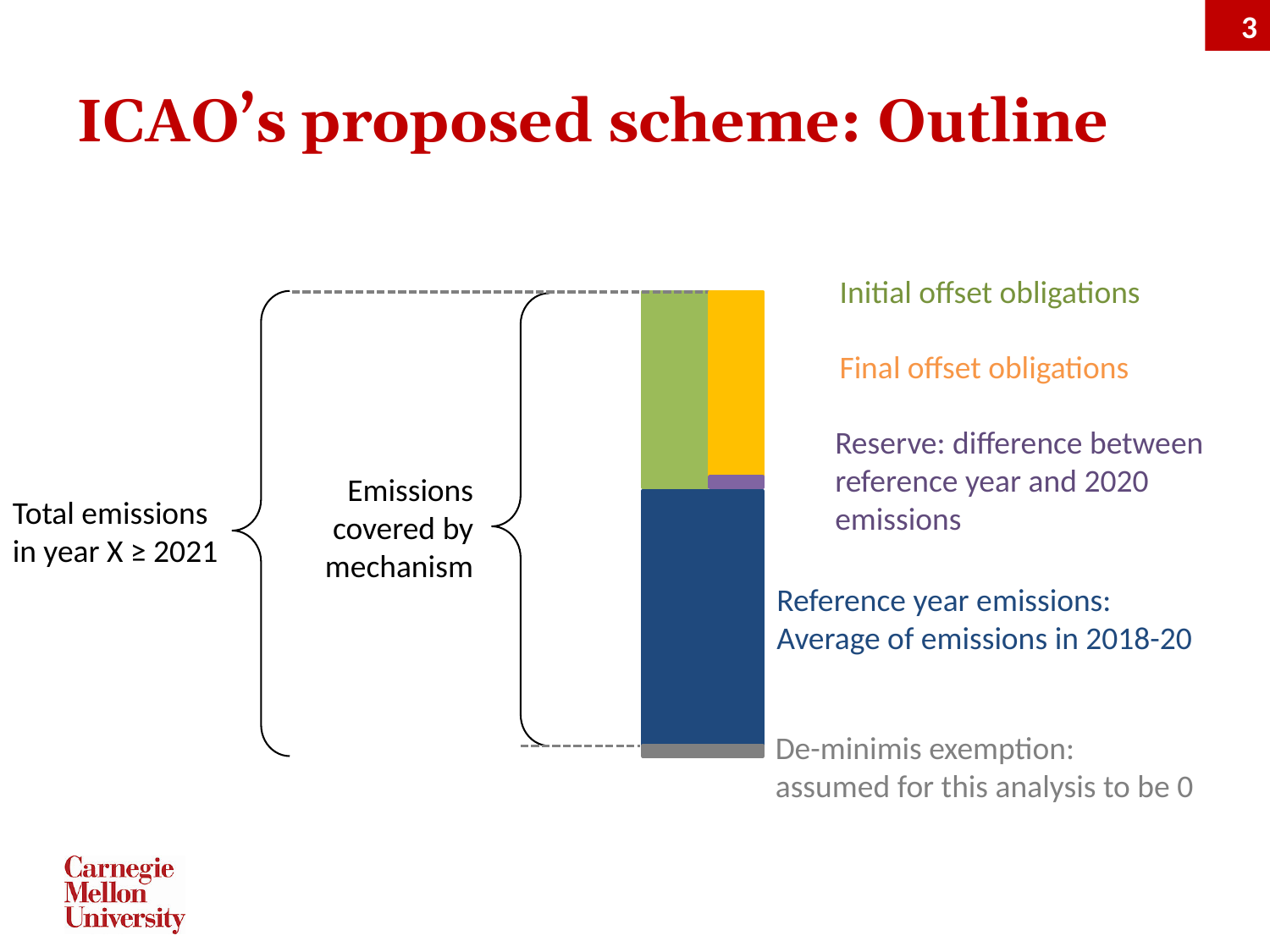

3
# ICAO’s proposed scheme: Outline
Initial offset obligations

Final offset obligations
Reserve: difference between reference year and 2020 emissions
Emissions covered by mechanism

Total emissions in year X ≥ 2021

Reference year emissions:
Average of emissions in 2018-20
De-minimis exemption: assumed for this analysis to be 0